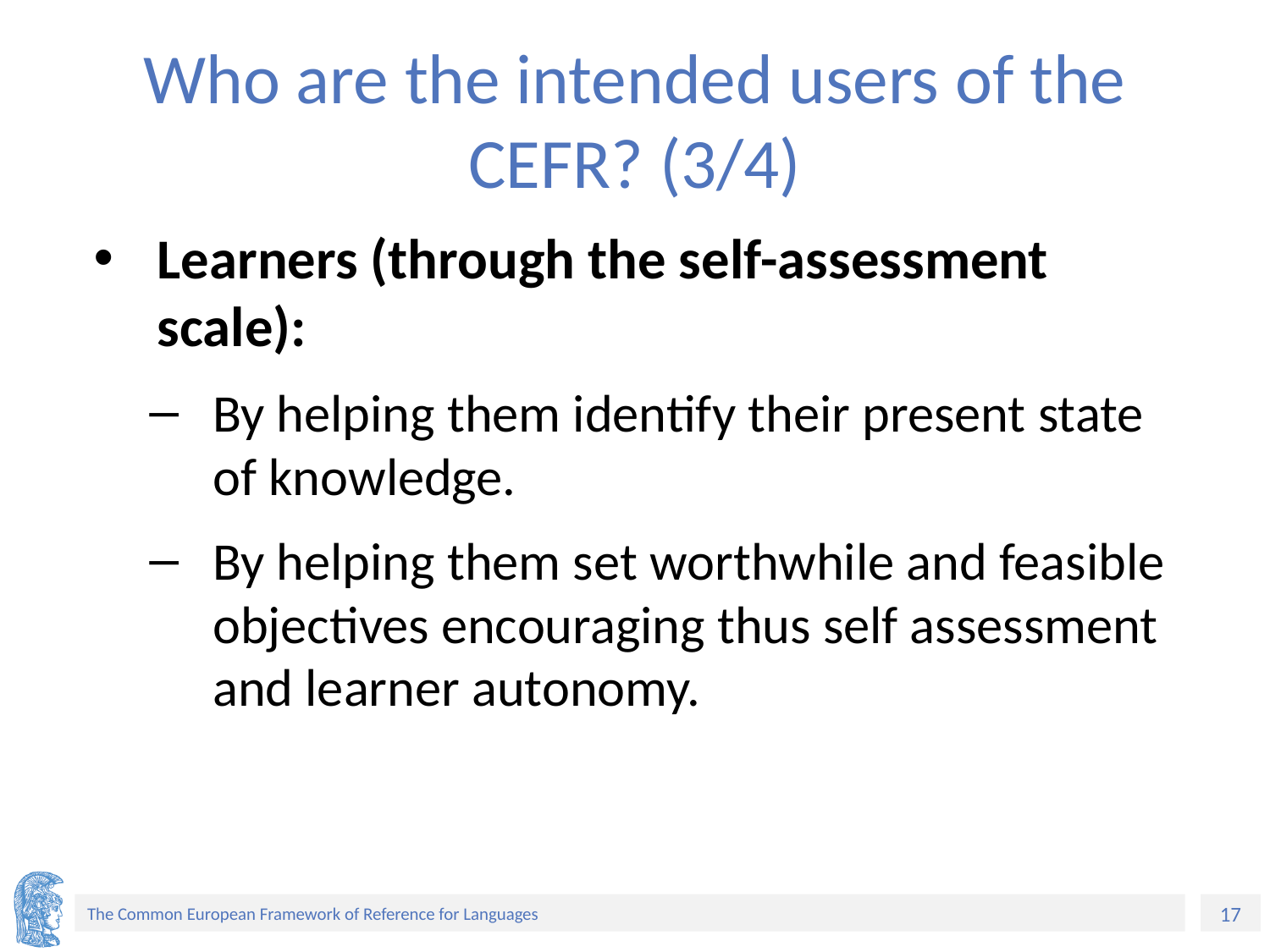

# Who are the intended users of the CEFR? (3/4)
Learners (through the self-assessment scale):
By helping them identify their present state of knowledge.
By helping them set worthwhile and feasible objectives encouraging thus self assessment and learner autonomy.